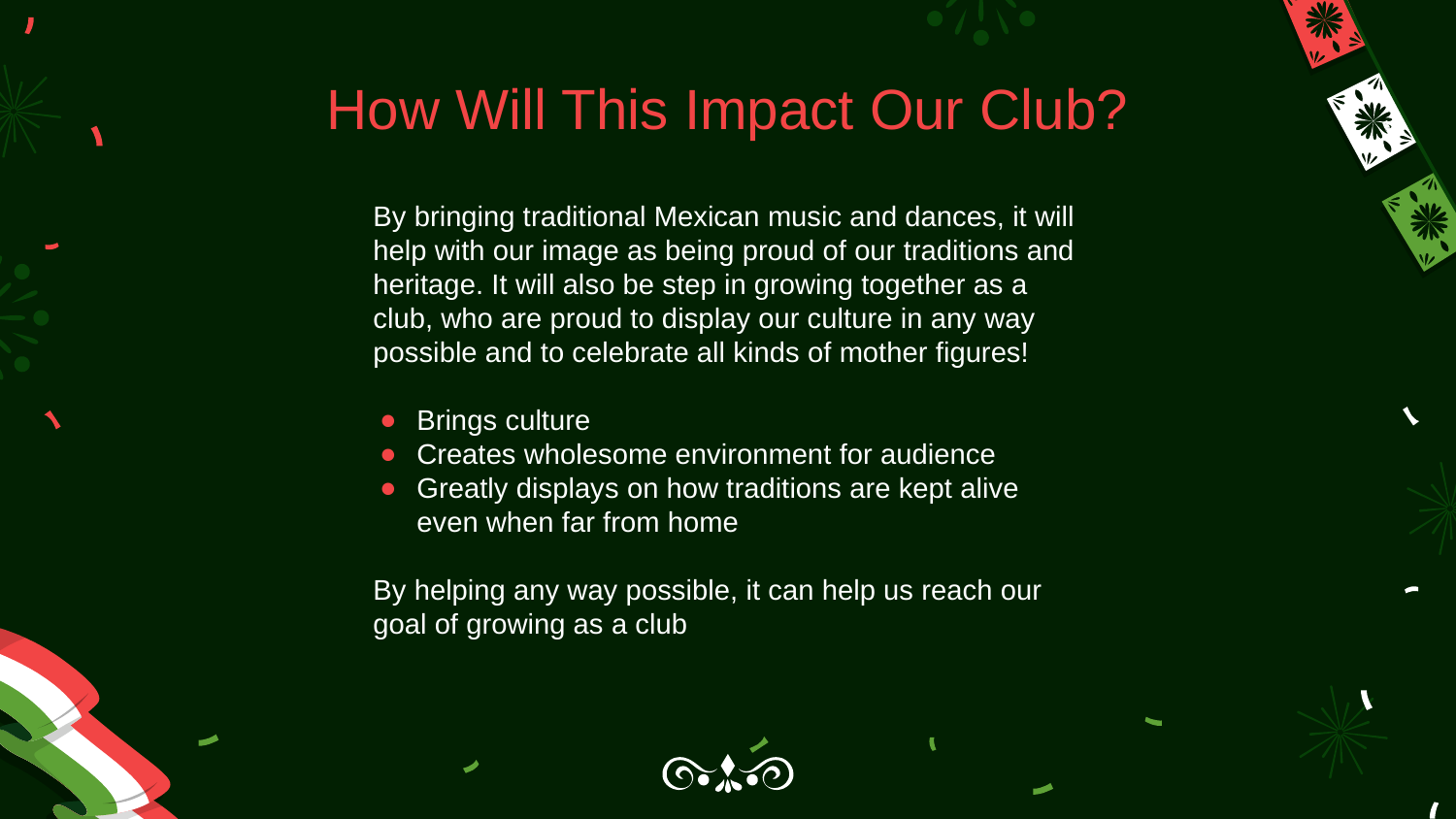

# How Will This Impact Our Club?
By bringing traditional Mexican music and dances, it will help with our image as being proud of our traditions and heritage. It will also be step in growing together as a club, who are proud to display our culture in any way possible and to celebrate all kinds of mother figures!

Brings culture
Creates wholesome environment for audience
Greatly displays on how traditions are kept alive even when far from home

By helping any way possible, it can help us reach our goal of growing as a club